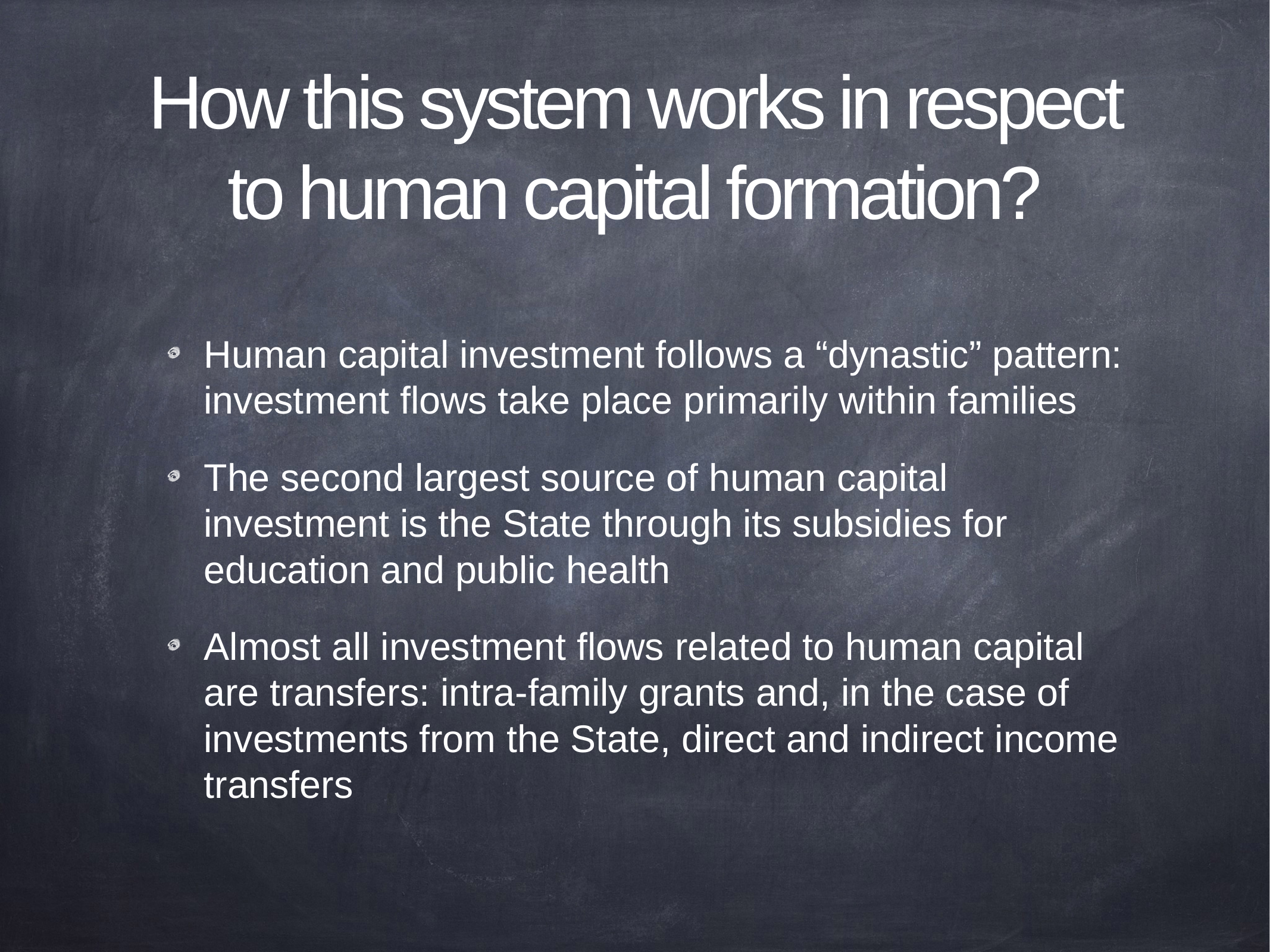

# How this system works in respect to human capital formation?
Human capital investment follows a “dynastic” pattern: investment flows take place primarily within families
The second largest source of human capital investment is the State through its subsidies for education and public health
Almost all investment flows related to human capital are transfers: intra-family grants and, in the case of investments from the State, direct and indirect income transfers